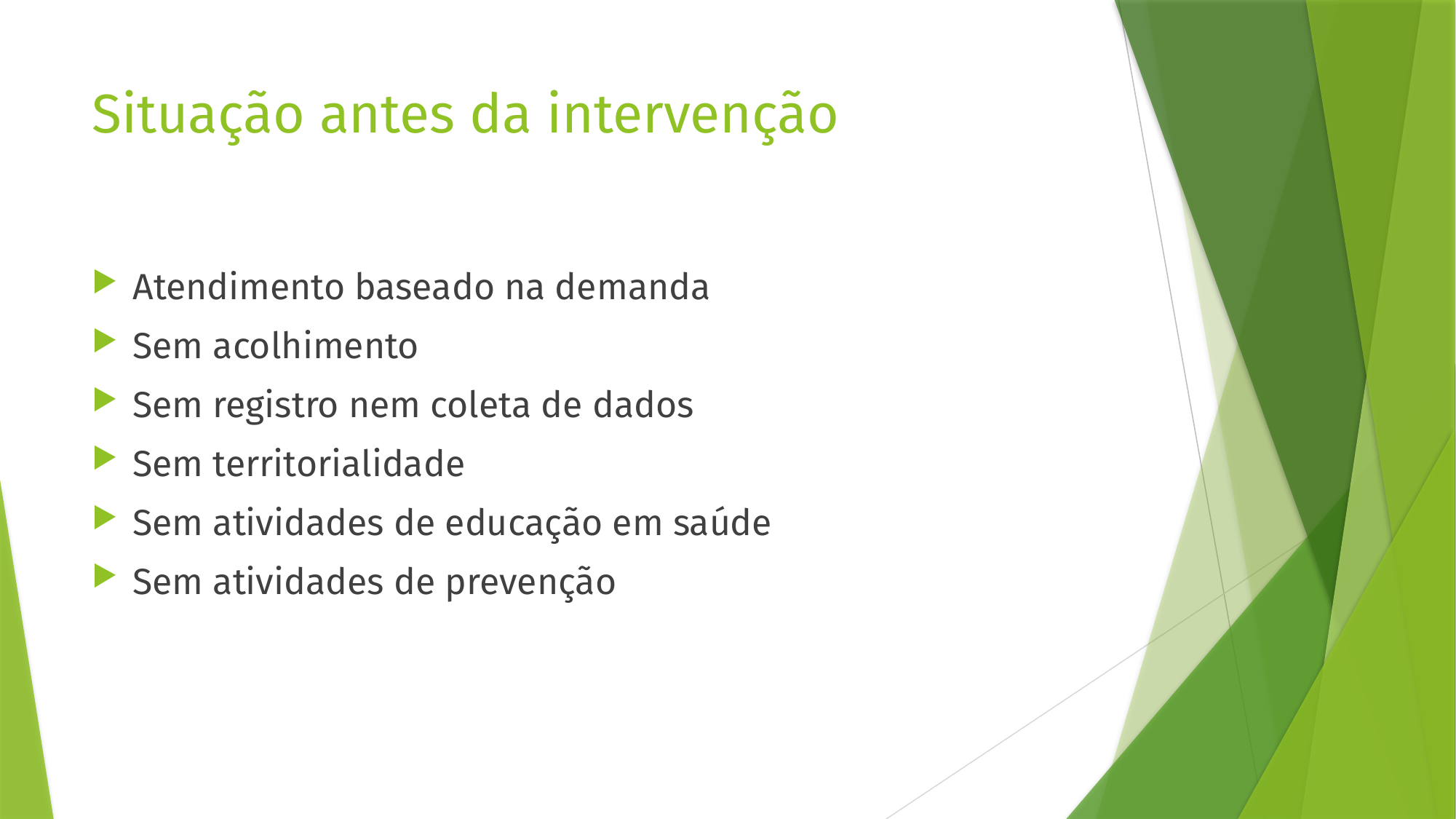

# Situação antes da intervenção
Atendimento baseado na demanda
Sem acolhimento
Sem registro nem coleta de dados
Sem territorialidade
Sem atividades de educação em saúde
Sem atividades de prevenção